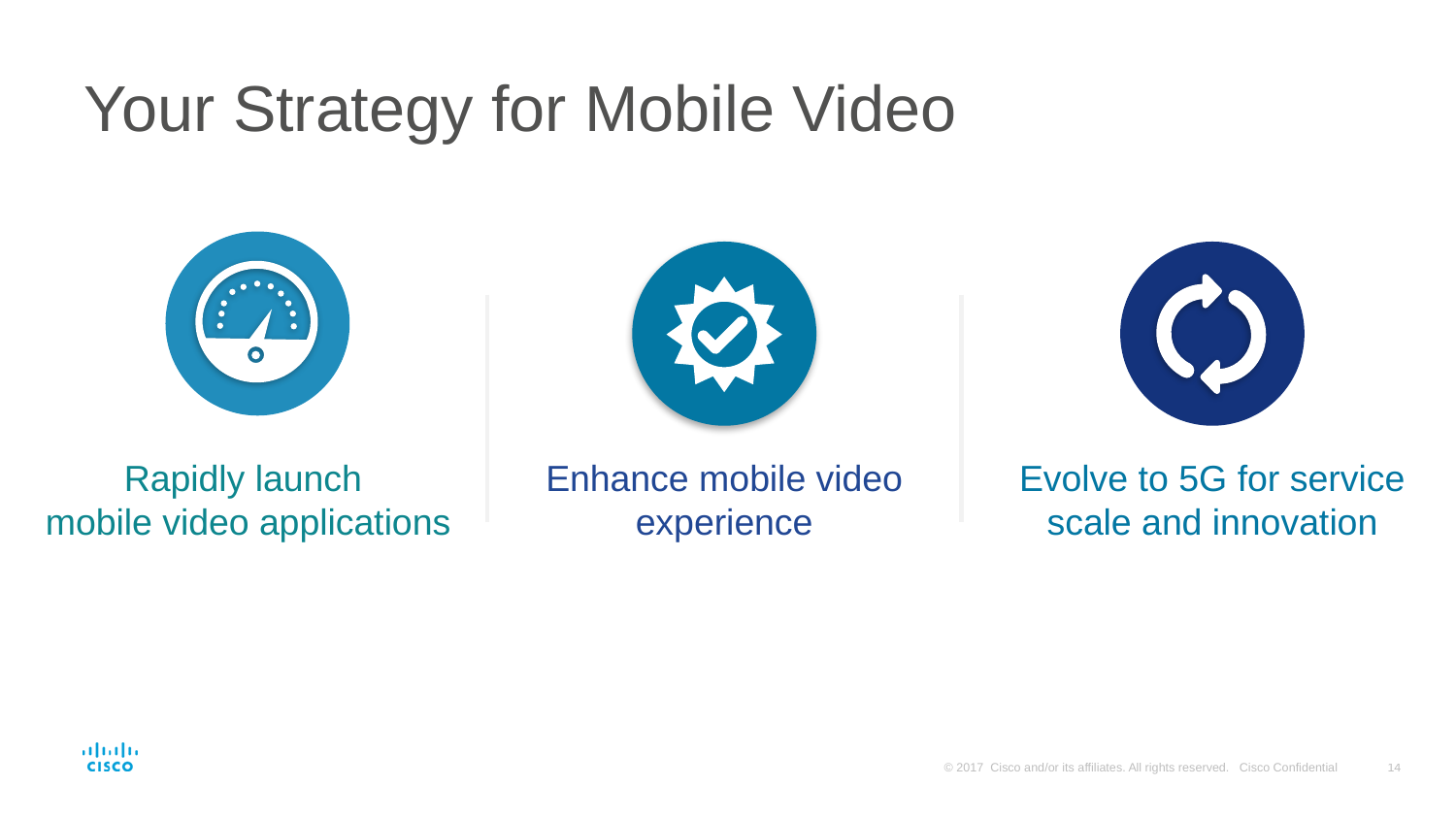

# Your Strategy for Mobile Video

Rapidly launch
mobile video applications
Enhance mobile video experience
Evolve to 5G for service scale and innovation